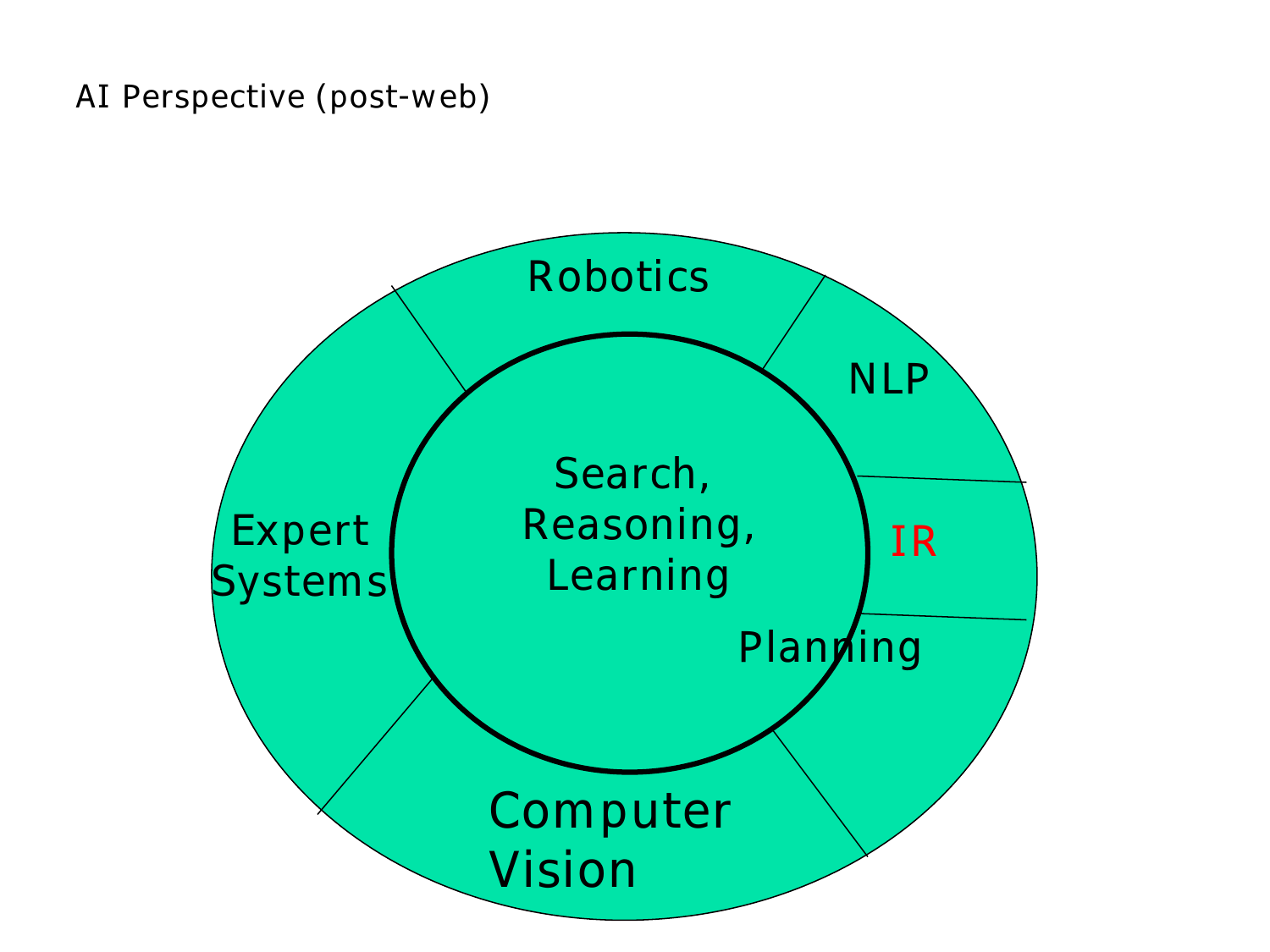

AI Perspective (post-web)

Robotics

NLP
Search,
Reasoning,
Learning

Expert
Systems
IR
Planning

Computer
Vision